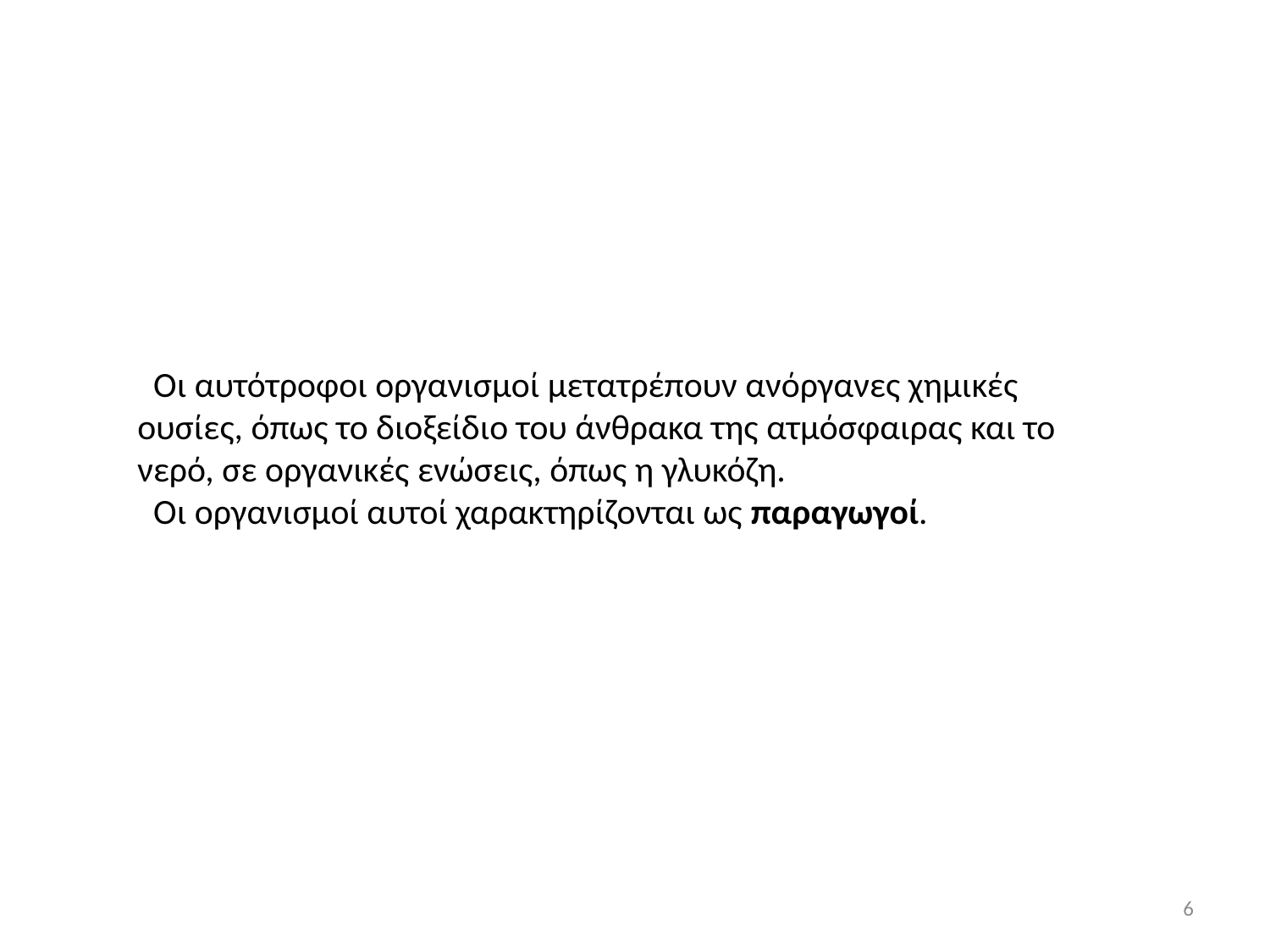

Οι αυτότροφοι οργανισμοί μετατρέπουν ανόργανες χημικές ουσίες, όπως το διοξείδιο του άνθρακα της ατμόσφαιρας και το νερό, σε οργανικές ενώσεις, όπως η γλυκόζη.
  Οι οργανισμοί αυτοί χαρακτηρίζονται ως παραγωγοί.
6